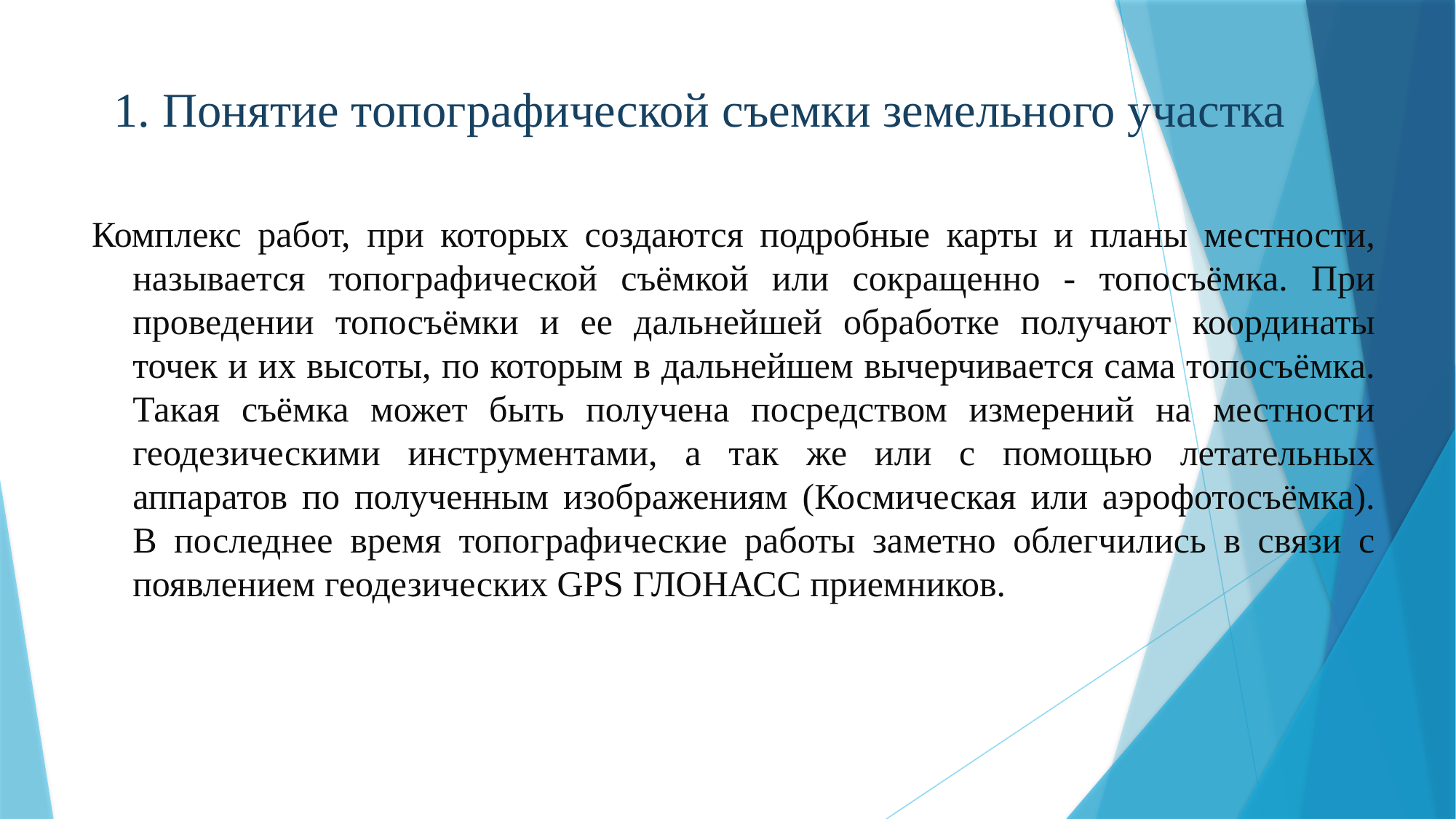

# 1. Понятие топографической съемки земельного участка

Комплекс работ, при которых создаются подробные карты и планы местности, называется топографической съёмкой или сокращенно - топосъёмка. При проведении топосъёмки и ее дальнейшей обработке получают координаты точек и их высоты, по которым в дальнейшем вычерчивается сама топосъёмка. Такая съёмка может быть получена посредством измерений на местности геодезическими инструментами, а так же или с помощью летательных аппаратов по полученным изображениям (Космическая или аэрофотосъёмка). В последнее время топографические работы заметно облегчились в связи с появлением геодезических GPS ГЛОНАСС приемников.